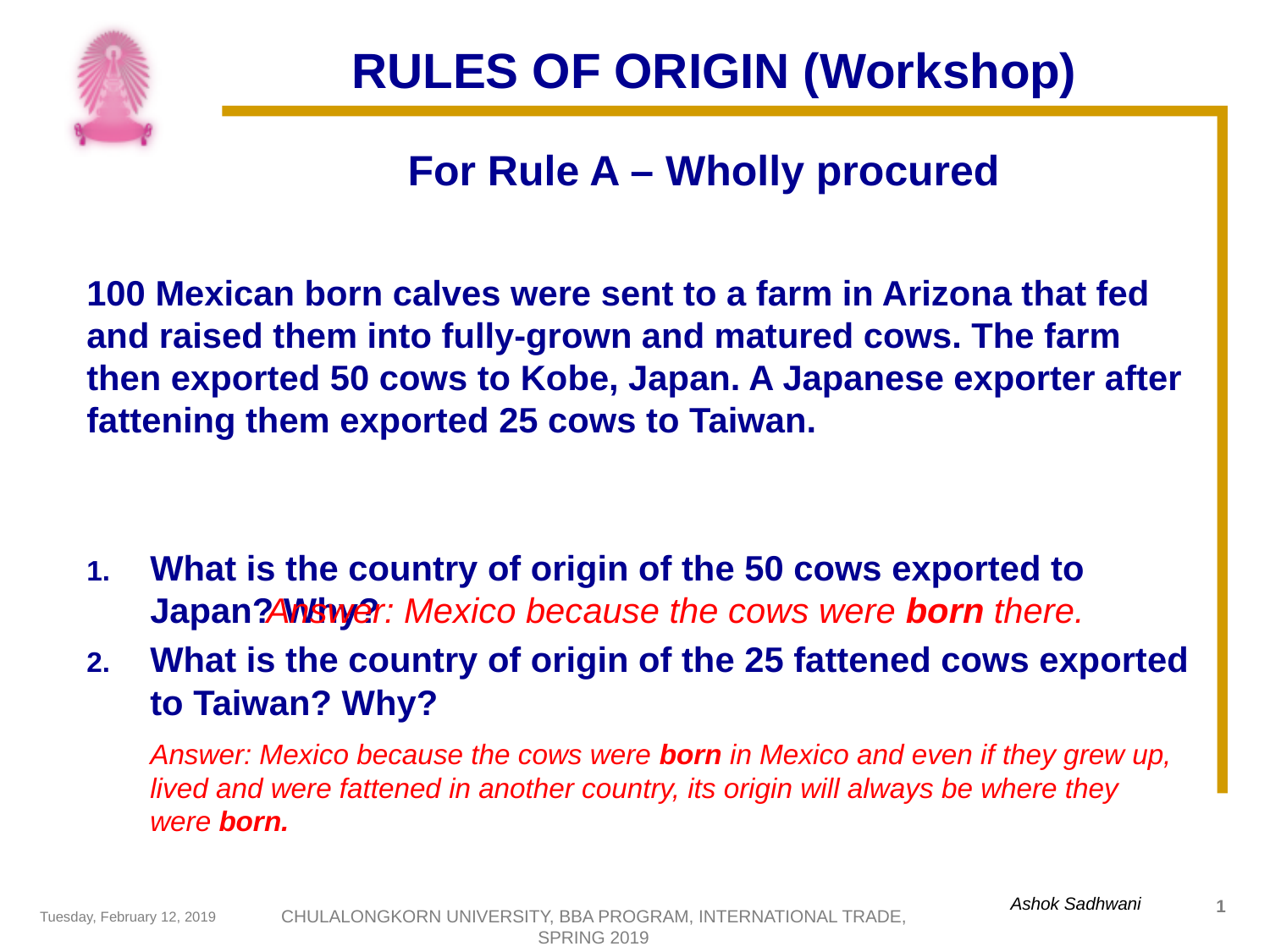

RULES OF ORIGIN (Workshop)
For Rule A – Wholly procured
100 Mexican born calves were sent to a farm in Arizona that fed and raised them into fully-grown and matured cows. The farm then exported 50 cows to Kobe, Japan. A Japanese exporter after fattening them exported 25 cows to Taiwan.

What is the country of origin of the 50 cows exported to Japan? Why?
What is the country of origin of the 25 fattened cows exported to Taiwan? Why?

Answer: Mexico because the cows were born there.
Answer: Mexico because the cows were born in Mexico and even if they grew up, lived and were fattened in another country, its origin will always be where they were born.
1
CHULALONGKORN UNIVERSITY, BBA PROGRAM, INTERNATIONAL TRADE, SPRING 2019
Tuesday, February 12, 2019